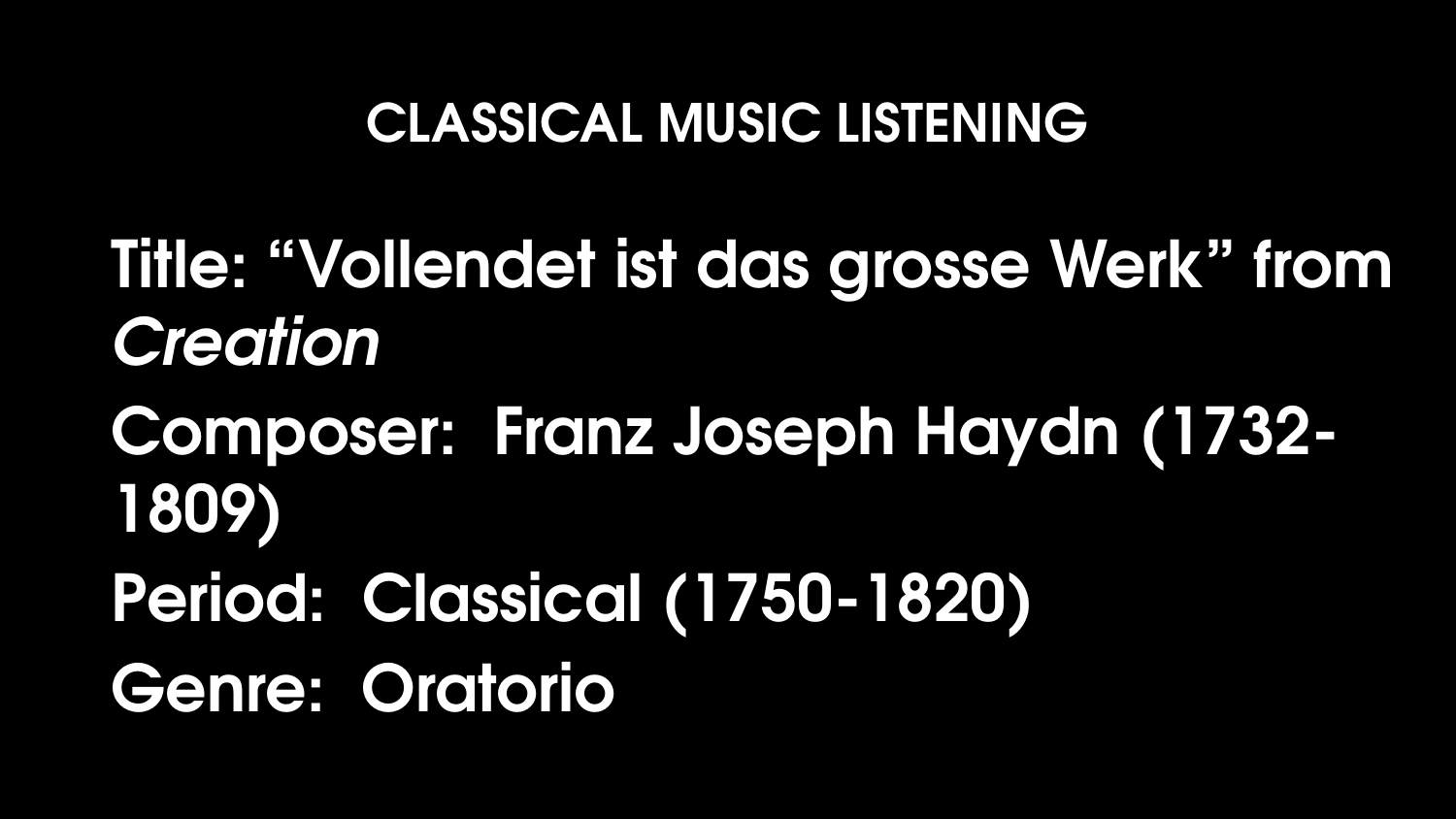

CLASSICAL MUSIC LISTENING

Title: “Vollendet ist das grosse Werk” from Creation
Composer:  Franz Joseph Haydn (1732-1809)
Period:  Classical (1750-1820)
Genre:  Oratorio